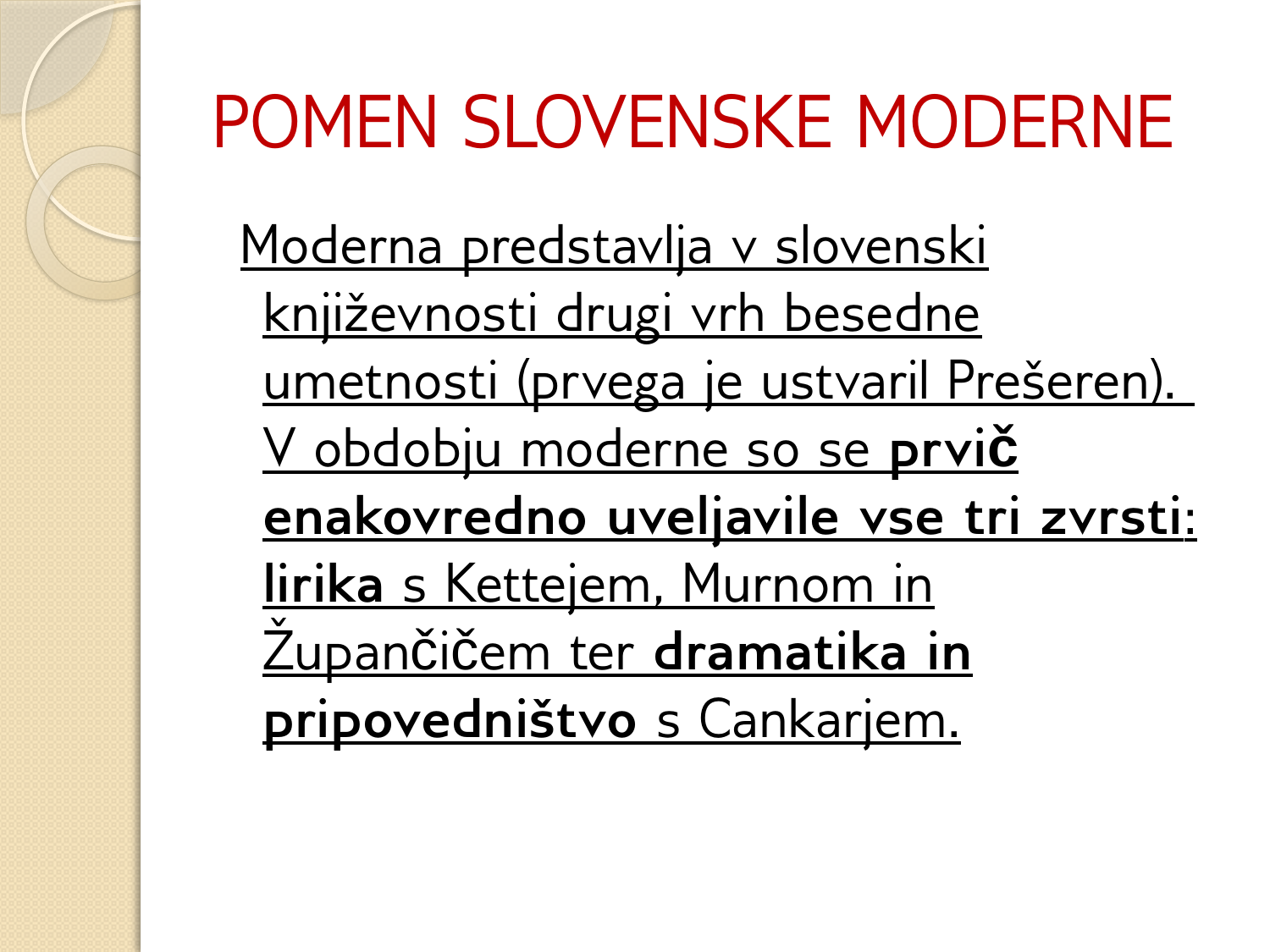

# POMEN SLOVENSKE MODERNE
 Moderna predstavlja v slovenski književnosti drugi vrh besedne umetnosti (prvega je ustvaril Prešeren).  V obdobju moderne so se prvič enakovredno uveljavile vse tri zvrsti: lirika s Kettejem, Murnom in Župančičem ter dramatika in pripovedništvo s Cankarjem.